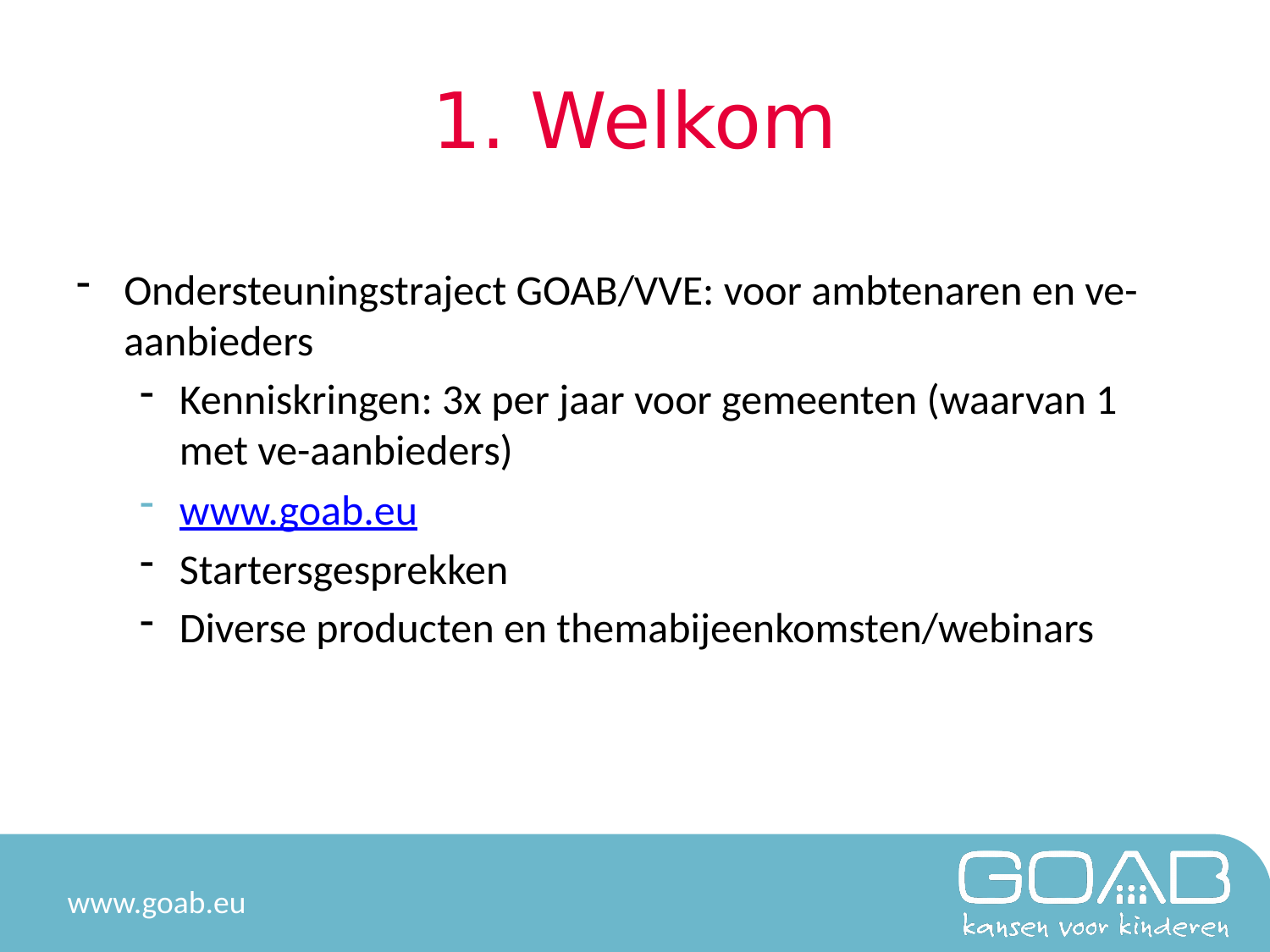

# 1. Welkom

Ondersteuningstraject GOAB/VVE: voor ambtenaren en ve-aanbieders
Kenniskringen: 3x per jaar voor gemeenten (waarvan 1 met ve-aanbieders)
www.goab.eu
Startersgesprekken
Diverse producten en themabijeenkomsten/webinars